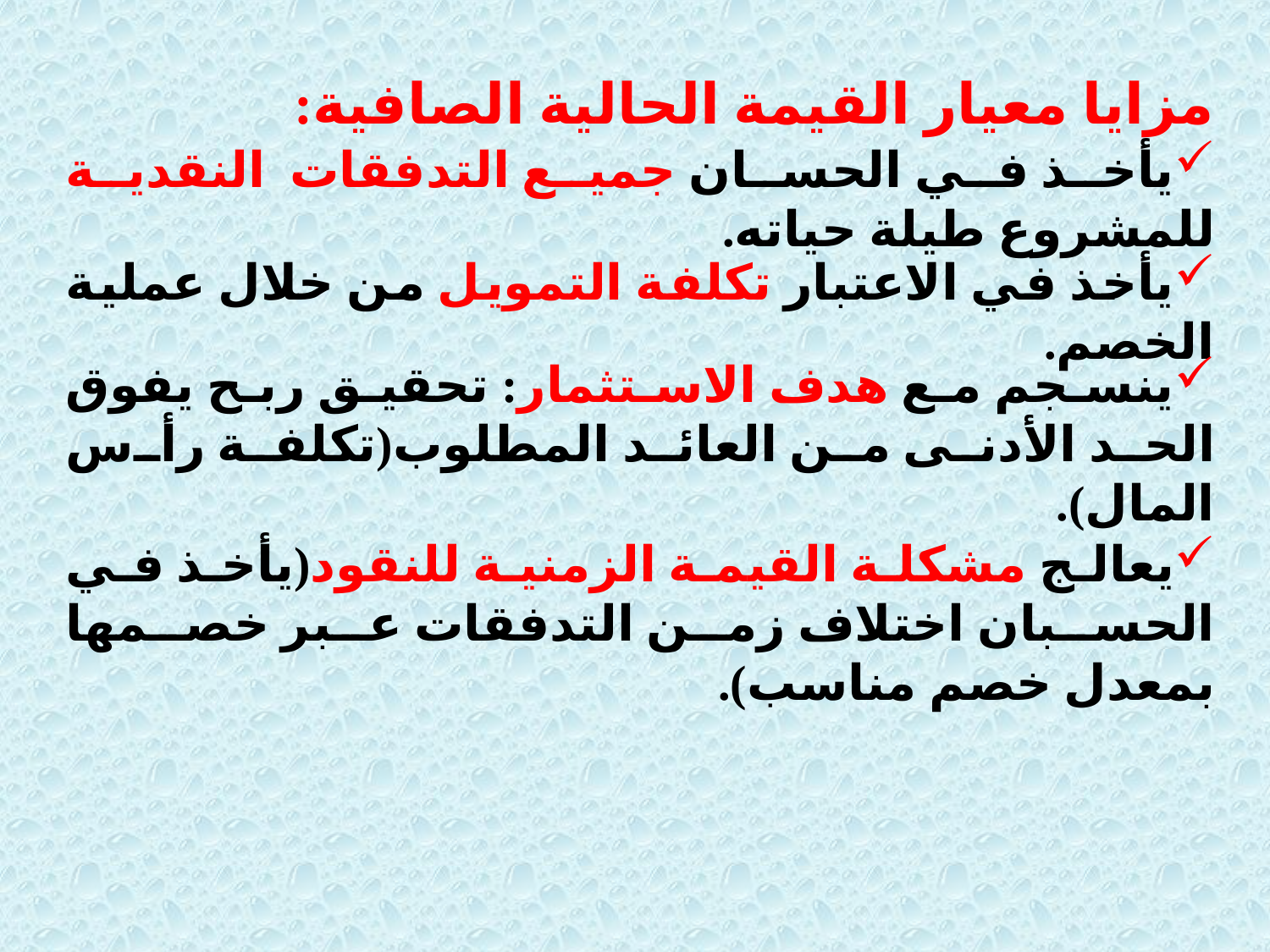

مزايا معيار القيمة الحالية الصافية:
يأخذ في الحسان جميع التدفقات  النقدية للمشروع طيلة حياته.
يأخذ في الاعتبار تكلفة التمويل من خلال عملية الخصم.
ينسجم مع هدف الاستثمار: تحقيق ربح يفوق الحد الأدنى من العائد المطلوب(تكلفة رأس المال).
يعالج مشكلة القيمة الزمنية للنقود(يأخذ في الحسبان اختلاف زمن التدفقات عبر خصمها بمعدل خصم مناسب).